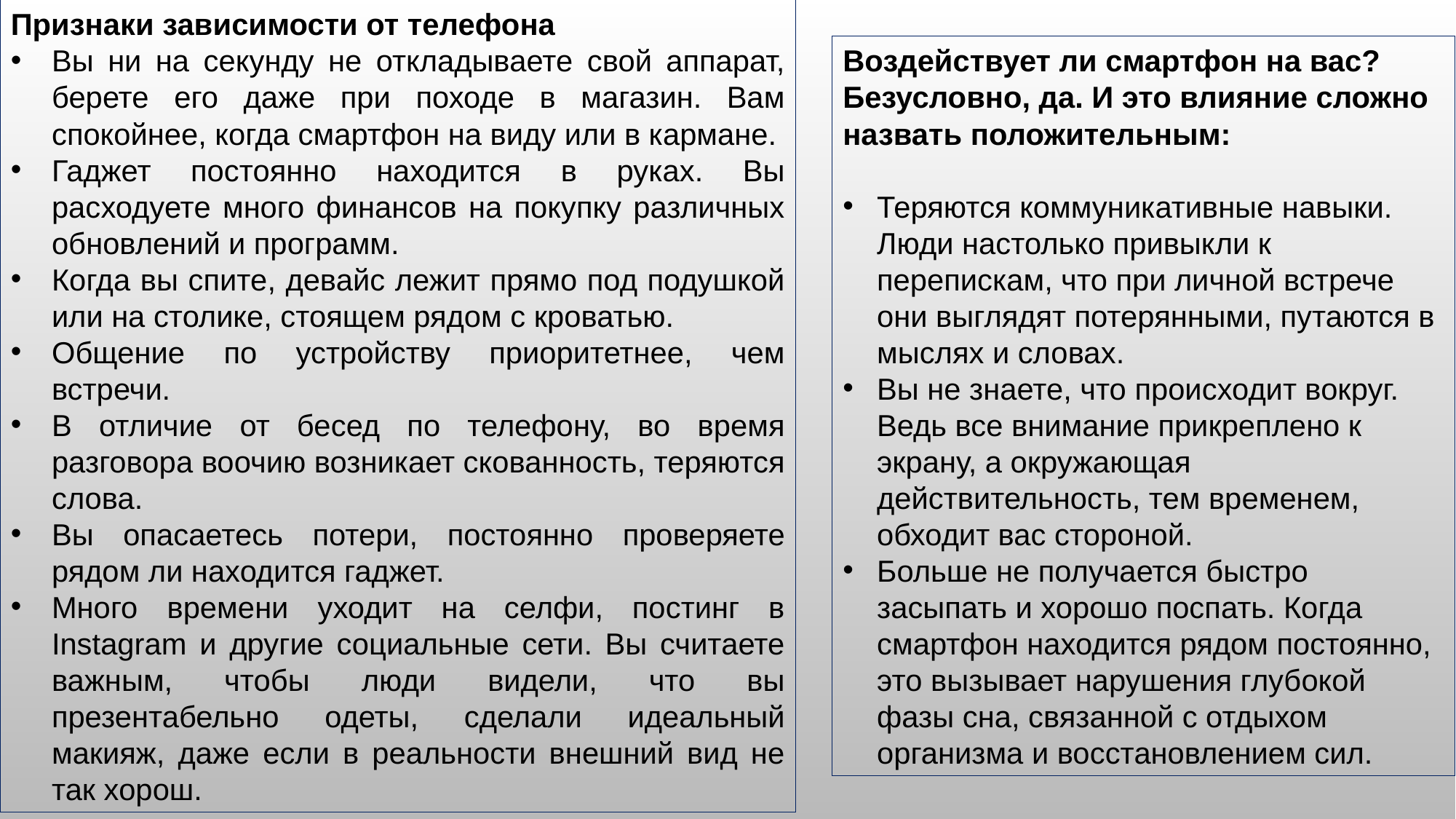

Признаки зависимости от телефона
Вы ни на секунду не откладываете свой аппарат, берете его даже при походе в магазин. Вам спокойнее, когда смартфон на виду или в кармане.
Гаджет постоянно находится в руках. Вы расходуете много финансов на покупку различных обновлений и программ.
Когда вы спите, девайс лежит прямо под подушкой или на столике, стоящем рядом с кроватью.
Общение по устройству приоритетнее, чем встречи.
В отличие от бесед по телефону, во время разговора воочию возникает скованность, теряются слова.
Вы опасаетесь потери, постоянно проверяете рядом ли находится гаджет.
Много времени уходит на селфи, постинг в Instagram и другие социальные сети. Вы считаете важным, чтобы люди видели, что вы презентабельно одеты, сделали идеальный макияж, даже если в реальности внешний вид не так хорош.
Воздействует ли смартфон на вас? Безусловно, да. И это влияние сложно назвать положительным:

Теряются коммуникативные навыки. Люди настолько привыкли к перепискам, что при личной встрече они выглядят потерянными, путаются в мыслях и словах.
Вы не знаете, что происходит вокруг. Ведь все внимание прикреплено к экрану, а окружающая действительность, тем временем, обходит вас стороной.
Больше не получается быстро засыпать и хорошо поспать. Когда смартфон находится рядом постоянно, это вызывает нарушения глубокой фазы сна, связанной с отдыхом организма и восстановлением сил.